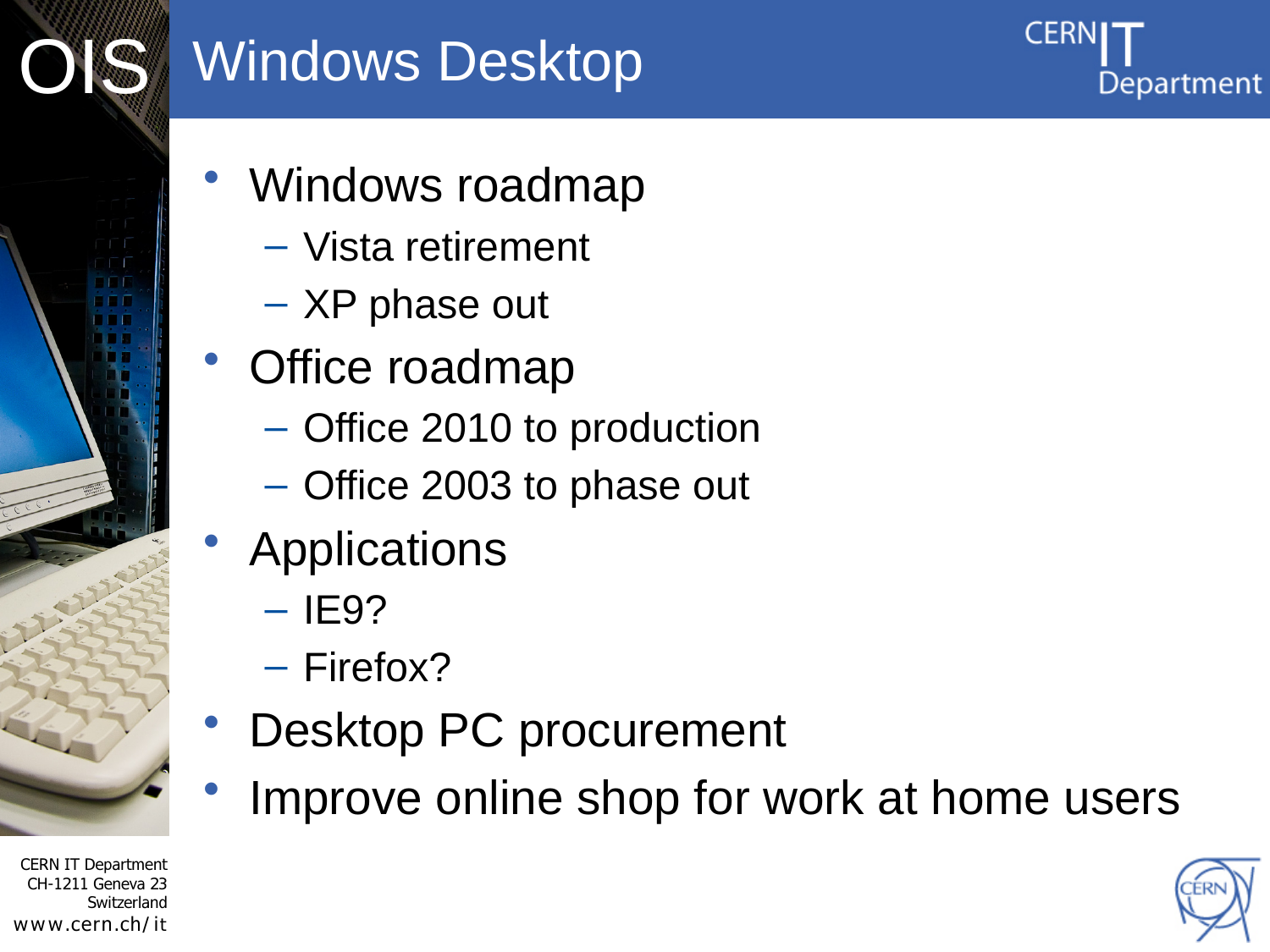

# Windows Desktop
Windows roadmap
Vista retirement
XP phase out
Office roadmap
Office 2010 to production
Office 2003 to phase out
Applications
IE9?
Firefox?
Desktop PC procurement
Improve online shop for work at home users